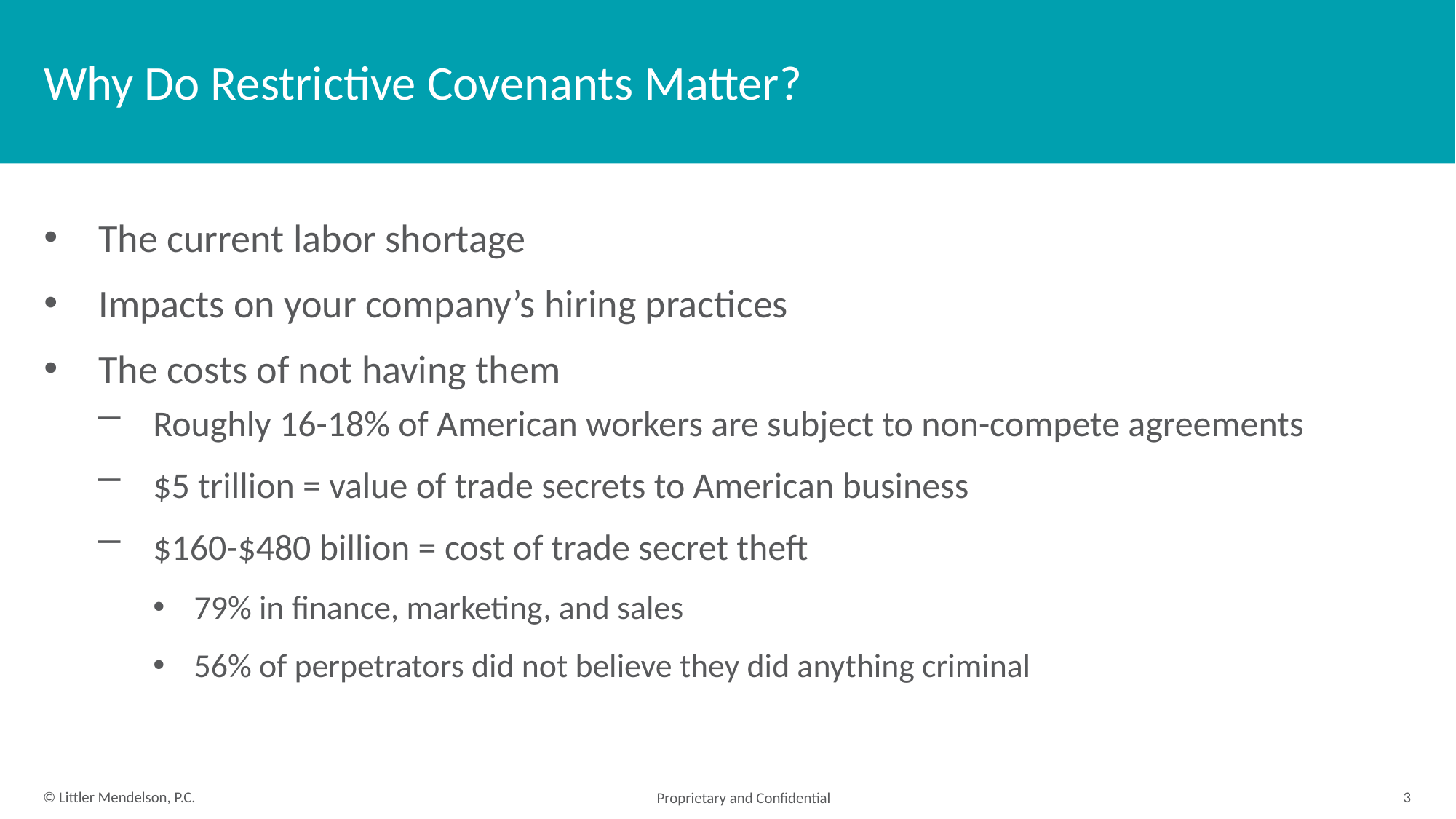

# Why Do Restrictive Covenants Matter?
The current labor shortage
Impacts on your company’s hiring practices
The costs of not having them
Roughly 16-18% of American workers are subject to non-compete agreements
$5 trillion = value of trade secrets to American business
$160-$480 billion = cost of trade secret theft
79% in finance, marketing, and sales
56% of perpetrators did not believe they did anything criminal
3